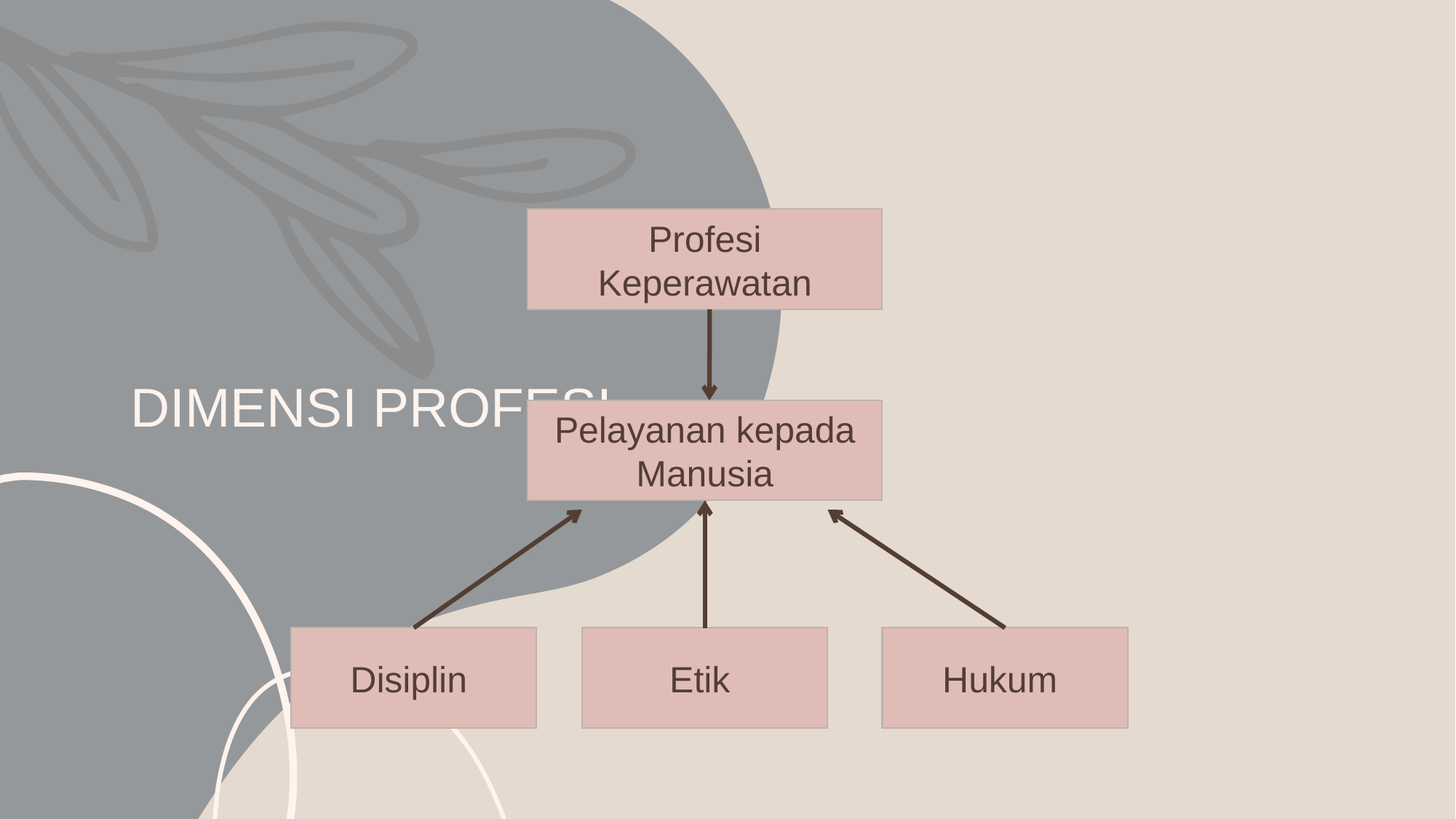

21
# DIMENSI PROFESI
Profesi Keperawatan
Pelayanan kepada Manusia
Disiplin
Etik
Hukum